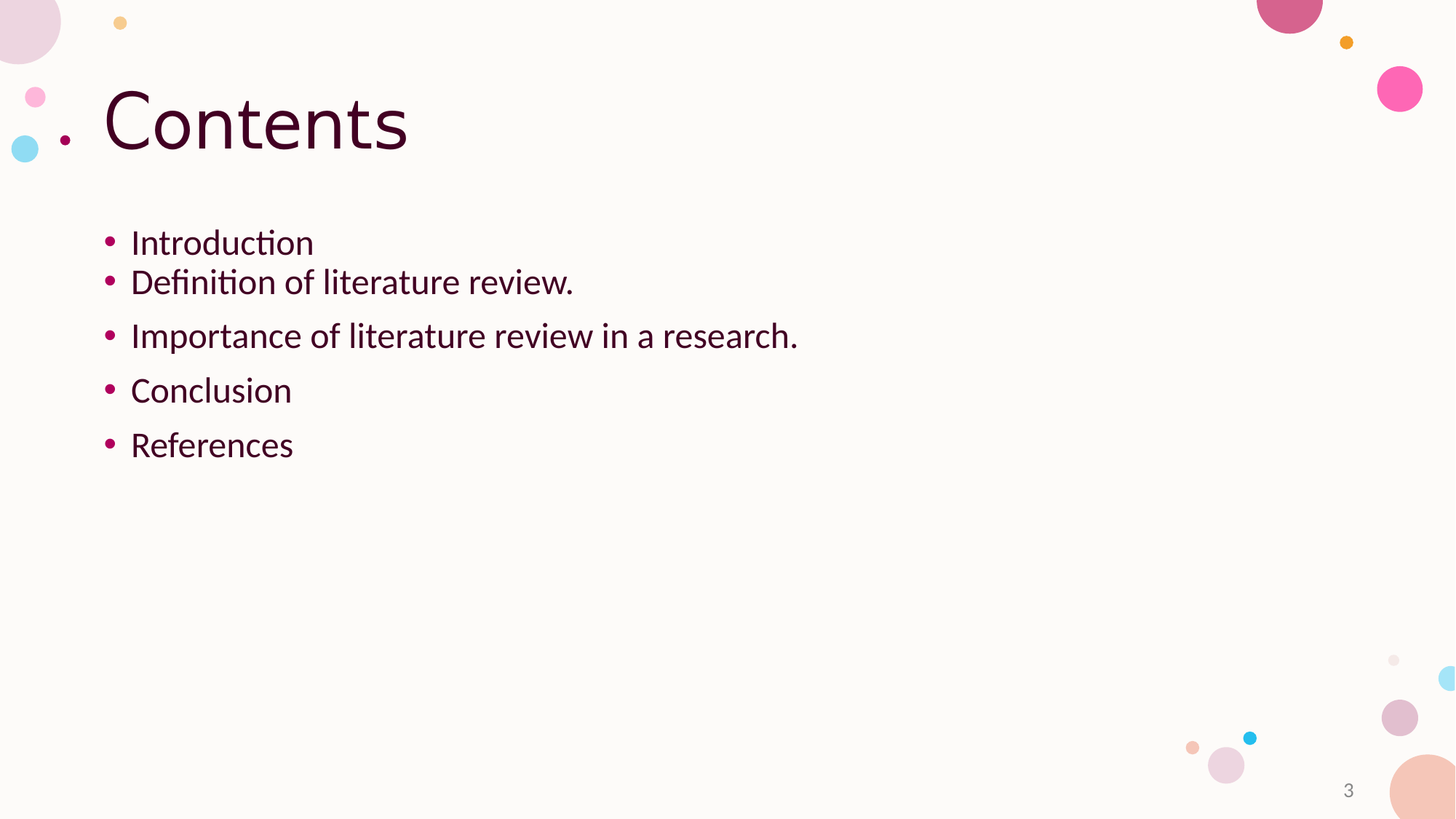

# Contents
Introduction
Definition of literature review.
Importance of literature review in a research.
Conclusion
References
3